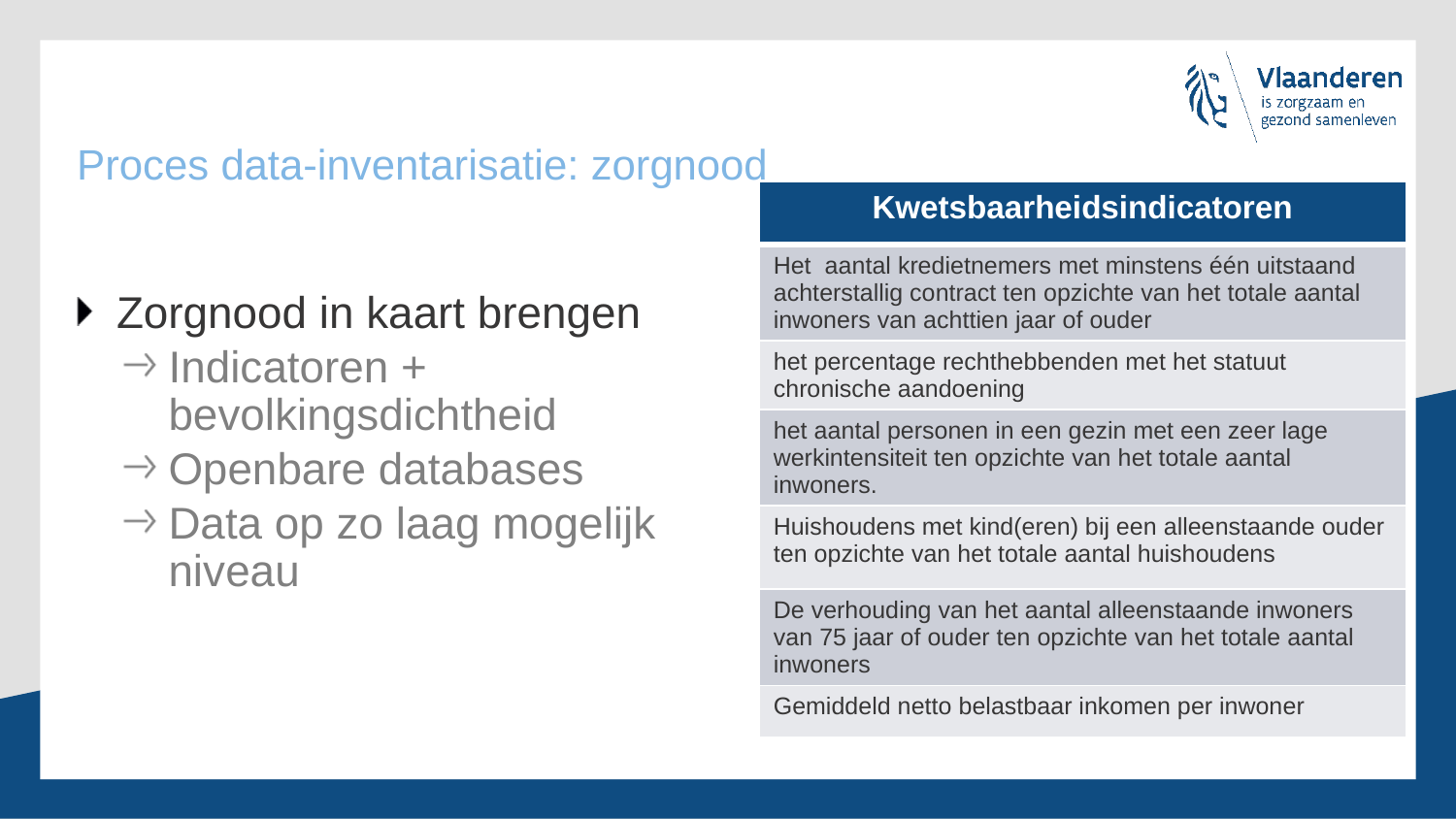

# Proces data-inventarisatie: zorgnood
| Kwetsbaarheidsindicatoren |
| --- |
| Het  aantal kredietnemers met minstens één uitstaand achterstallig contract ten opzichte van het totale aantal inwoners van achttien jaar of ouder |
| het percentage rechthebbenden met het statuut chronische aandoening |
| het aantal personen in een gezin met een zeer lage werkintensiteit ten opzichte van het totale aantal inwoners. |
| Huishoudens met kind(eren) bij een alleenstaande ouder ten opzichte van het totale aantal huishoudens |
| De verhouding van het aantal alleenstaande inwoners van 75 jaar of ouder ten opzichte van het totale aantal inwoners |
| Gemiddeld netto belastbaar inkomen per inwoner |
Zorgnood in kaart brengen
Indicatoren + bevolkingsdichtheid
Openbare databases
Data op zo laag mogelijk niveau